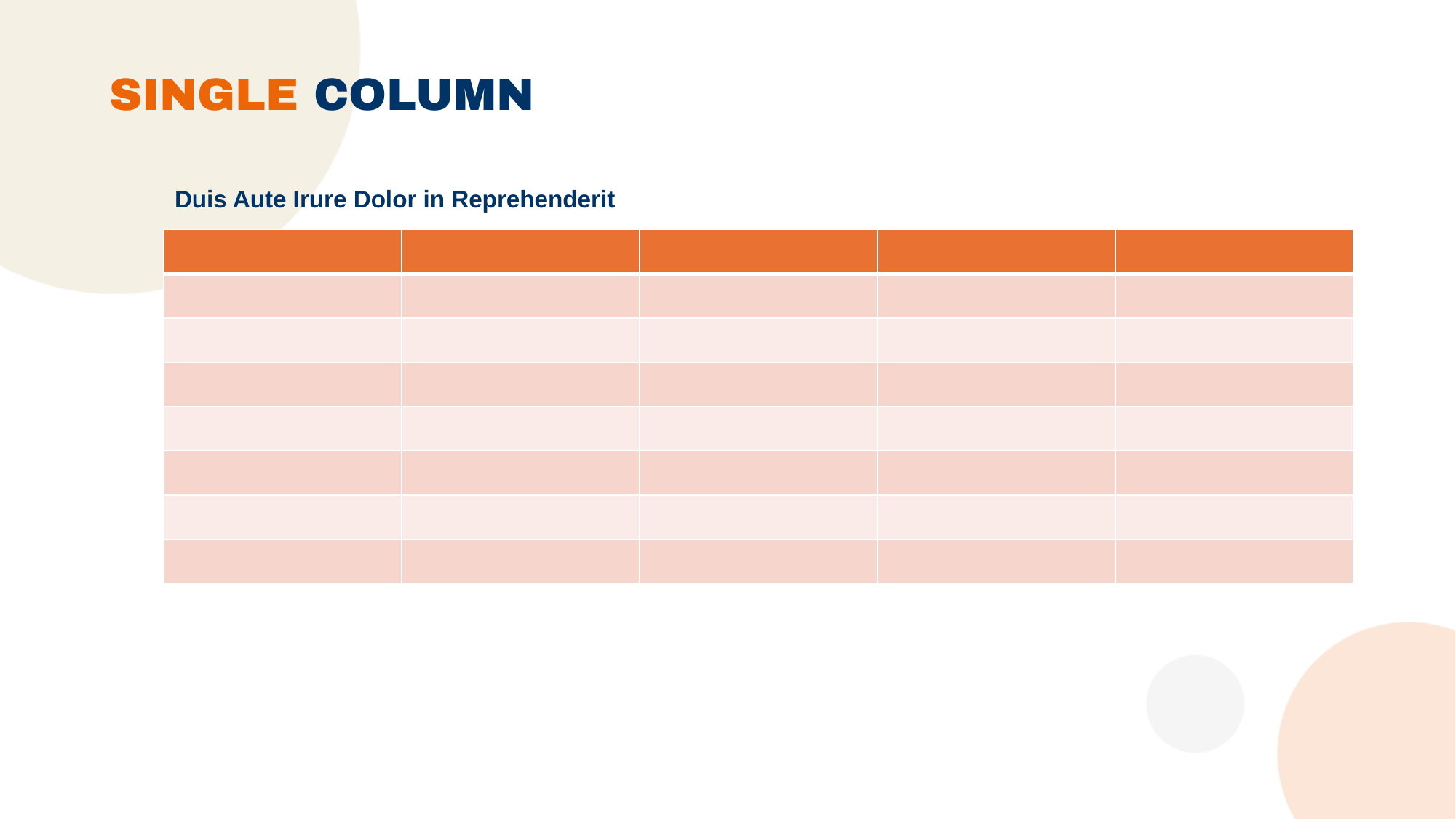

# SINGLE COLUMN
Duis Aute Irure Dolor in Reprehenderit
|  |  |  |  |  |
| --- | --- | --- | --- | --- |
|  |  |  |  |  |
|  |  |  |  |  |
|  |  |  |  |  |
|  |  |  |  |  |
|  |  |  |  |  |
|  |  |  |  |  |
|  |  |  |  |  |